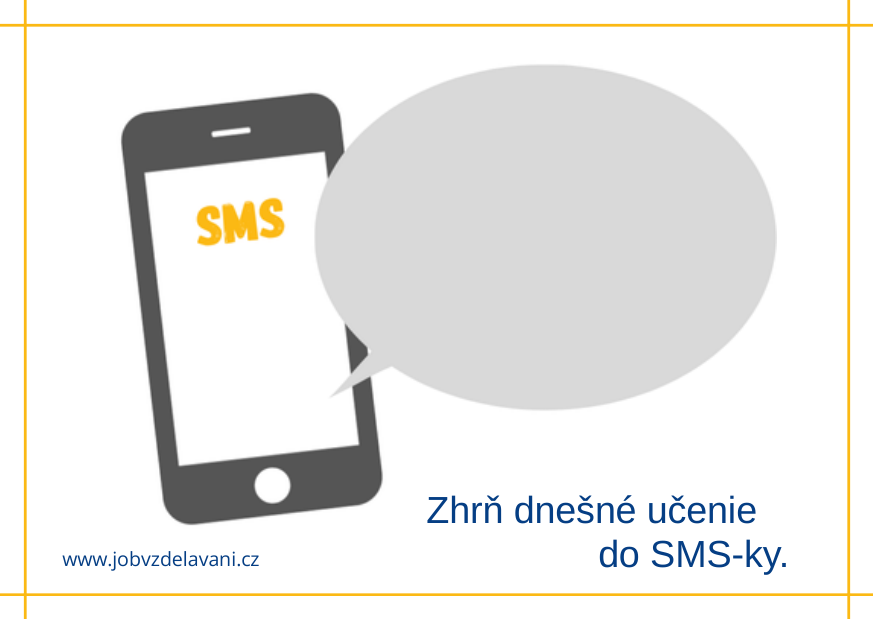

Zhrň dnešné učenie
Shrň dnešní učení do SMS.

do SMS-ky.
www.jobvzdelavani.cz